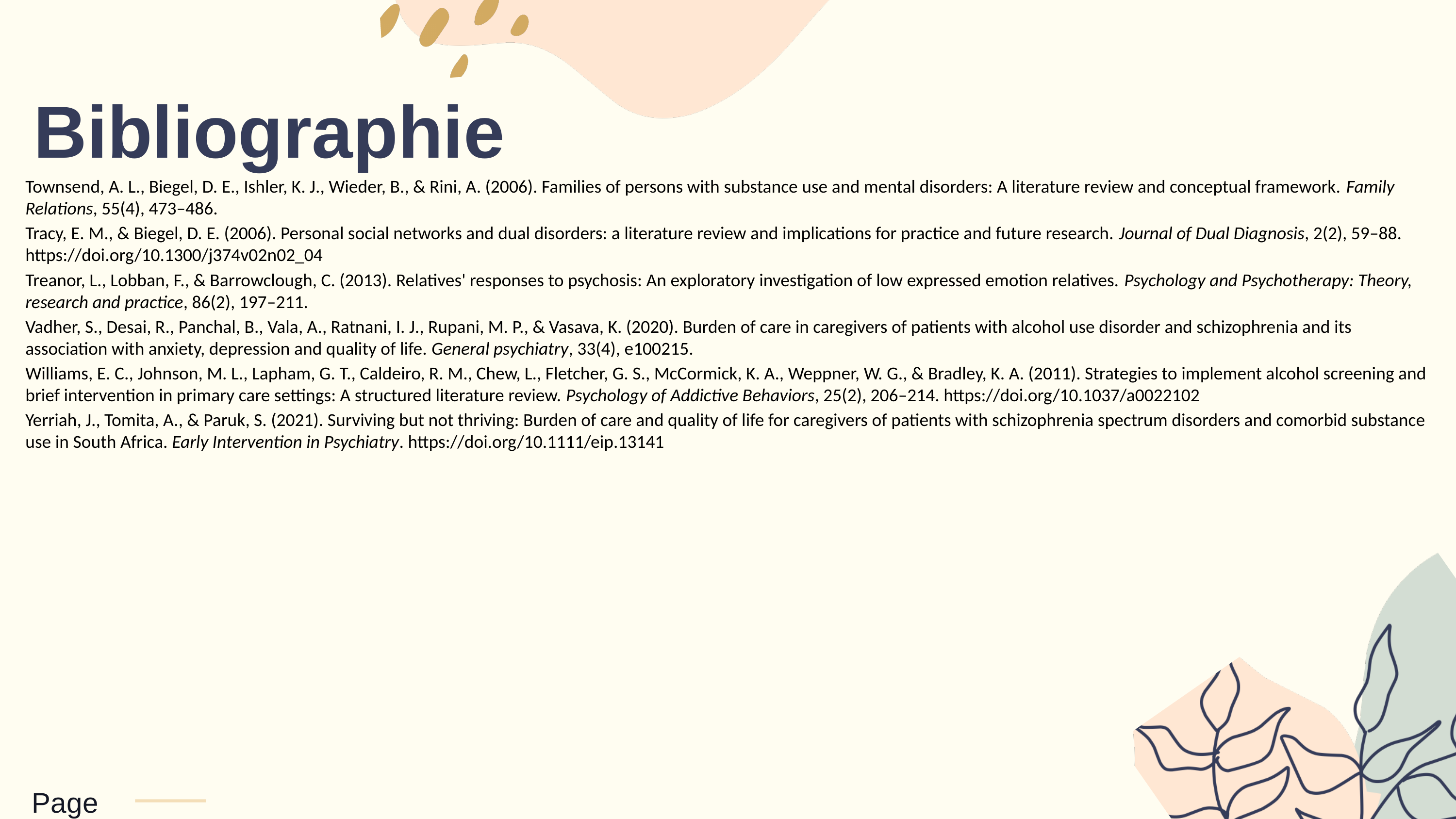

Bibliographie
Townsend, A. L., Biegel, D. E., Ishler, K. J., Wieder, B., & Rini, A. (2006). Families of persons with substance use and mental disorders: A literature review and conceptual framework. Family Relations, 55(4), 473–486.
Tracy, E. M., & Biegel, D. E. (2006). Personal social networks and dual disorders: a literature review and implications for practice and future research. Journal of Dual Diagnosis, 2(2), 59–88. https://doi.org/10.1300/j374v02n02_04
Treanor, L., Lobban, F., & Barrowclough, C. (2013). Relatives' responses to psychosis: An exploratory investigation of low expressed emotion relatives. Psychology and Psychotherapy: Theory, research and practice, 86(2), 197–211.
Vadher, S., Desai, R., Panchal, B., Vala, A., Ratnani, I. J., Rupani, M. P., & Vasava, K. (2020). Burden of care in caregivers of patients with alcohol use disorder and schizophrenia and its association with anxiety, depression and quality of life. General psychiatry, 33(4), e100215.
Williams, E. C., Johnson, M. L., Lapham, G. T., Caldeiro, R. M., Chew, L., Fletcher, G. S., McCormick, K. A., Weppner, W. G., & Bradley, K. A. (2011). Strategies to implement alcohol screening and brief intervention in primary care settings: A structured literature review. Psychology of Addictive Behaviors, 25(2), 206–214. https://doi.org/10.1037/a0022102
Yerriah, J., Tomita, A., & Paruk, S. (2021). Surviving but not thriving: Burden of care and quality of life for caregivers of patients with schizophrenia spectrum disorders and comorbid substance use in South Africa. Early Intervention in Psychiatry. https://doi.org/10.1111/eip.13141

Page 34